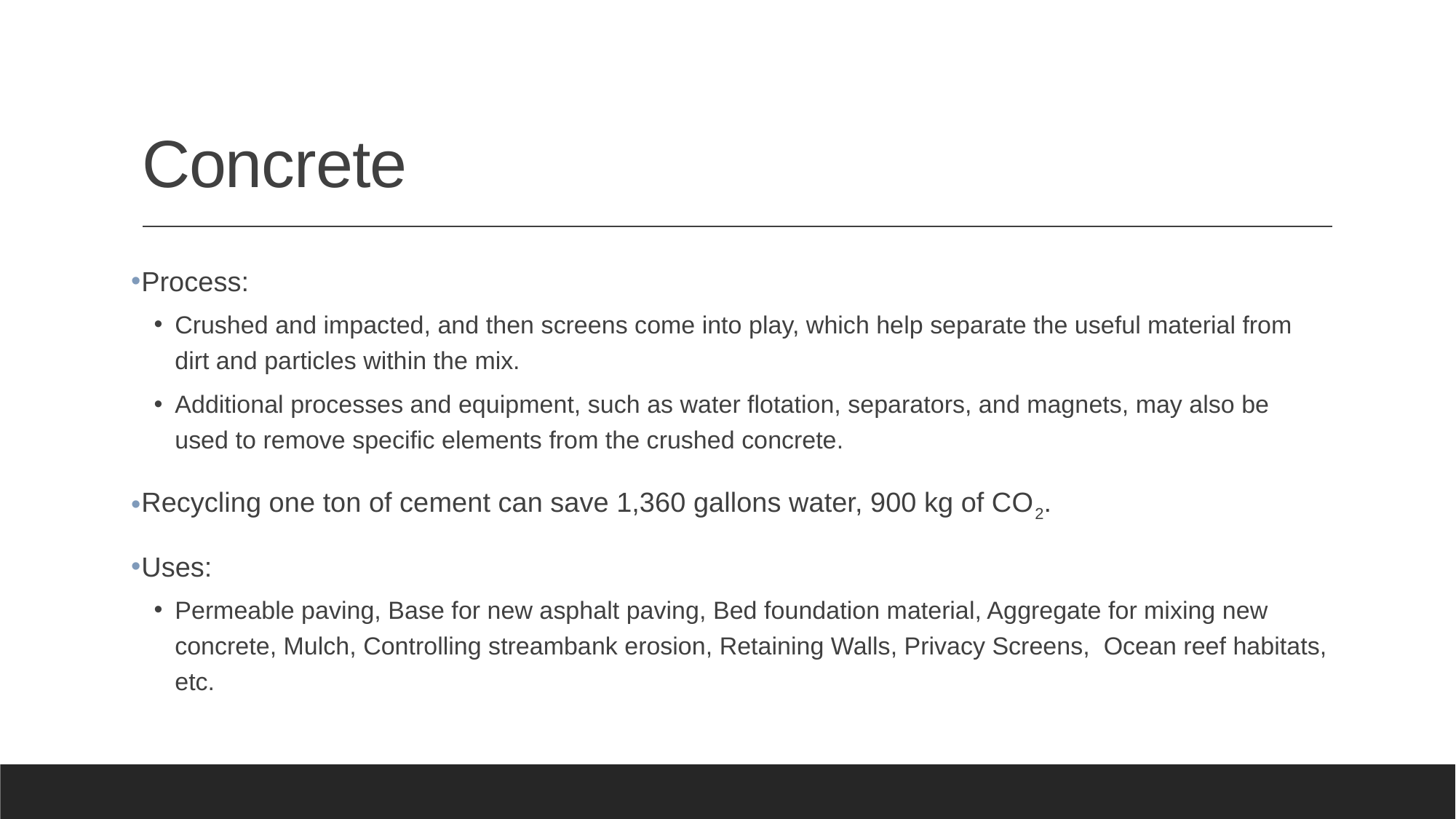

# Concrete
Process:
Crushed and impacted, and then screens come into play, which help separate the useful material from dirt and particles within the mix.
Additional processes and equipment, such as water flotation, separators, and magnets, may also be used to remove specific elements from the crushed concrete.
Recycling one ton of cement can save 1,360 gallons water, 900 kg of CO2.
Uses:
Permeable paving, Base for new asphalt paving, Bed foundation material, Aggregate for mixing new concrete, Mulch, Controlling streambank erosion, Retaining Walls, Privacy Screens,  Ocean reef habitats, etc.